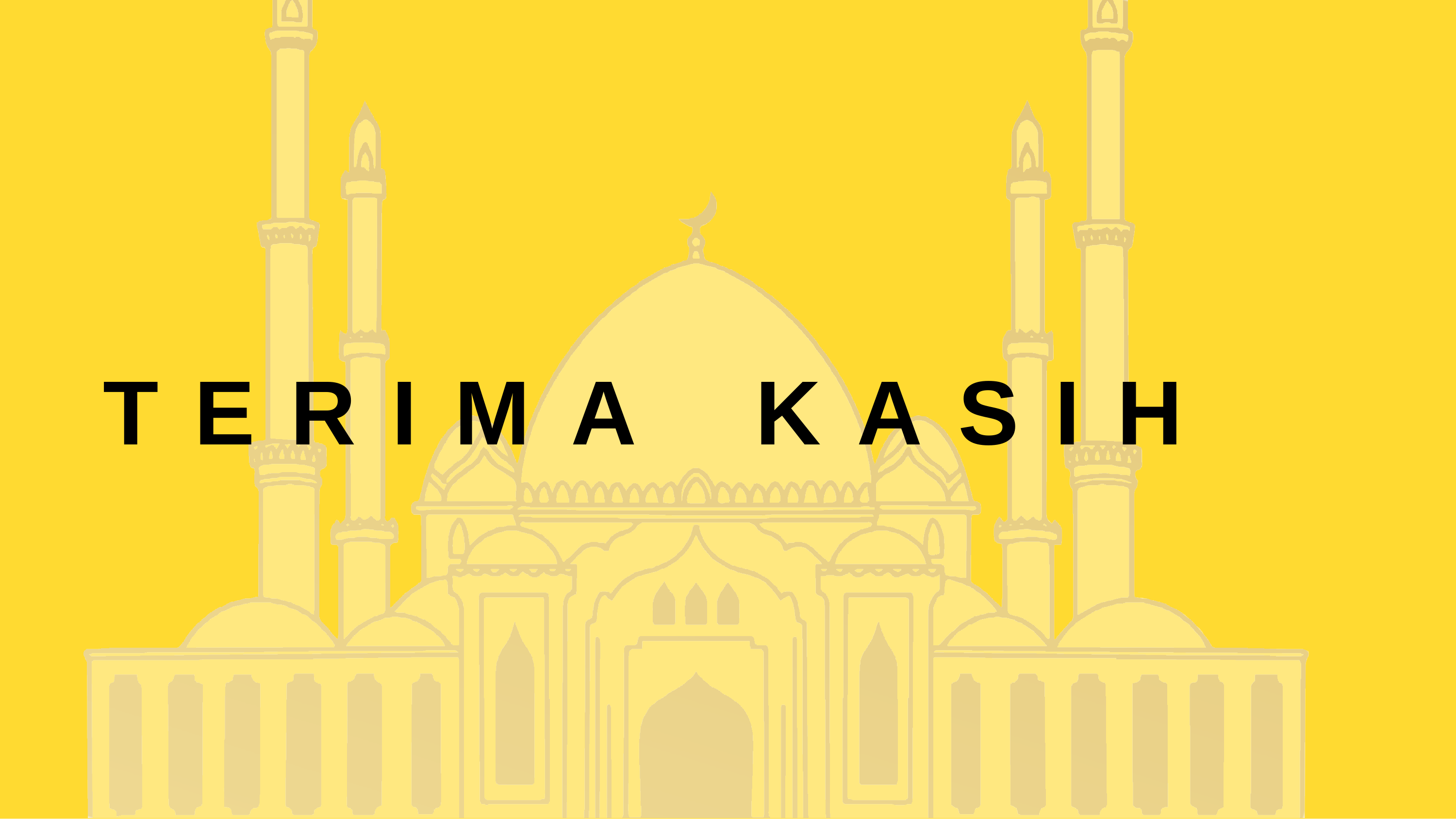

T E R I M A
# K A S I H